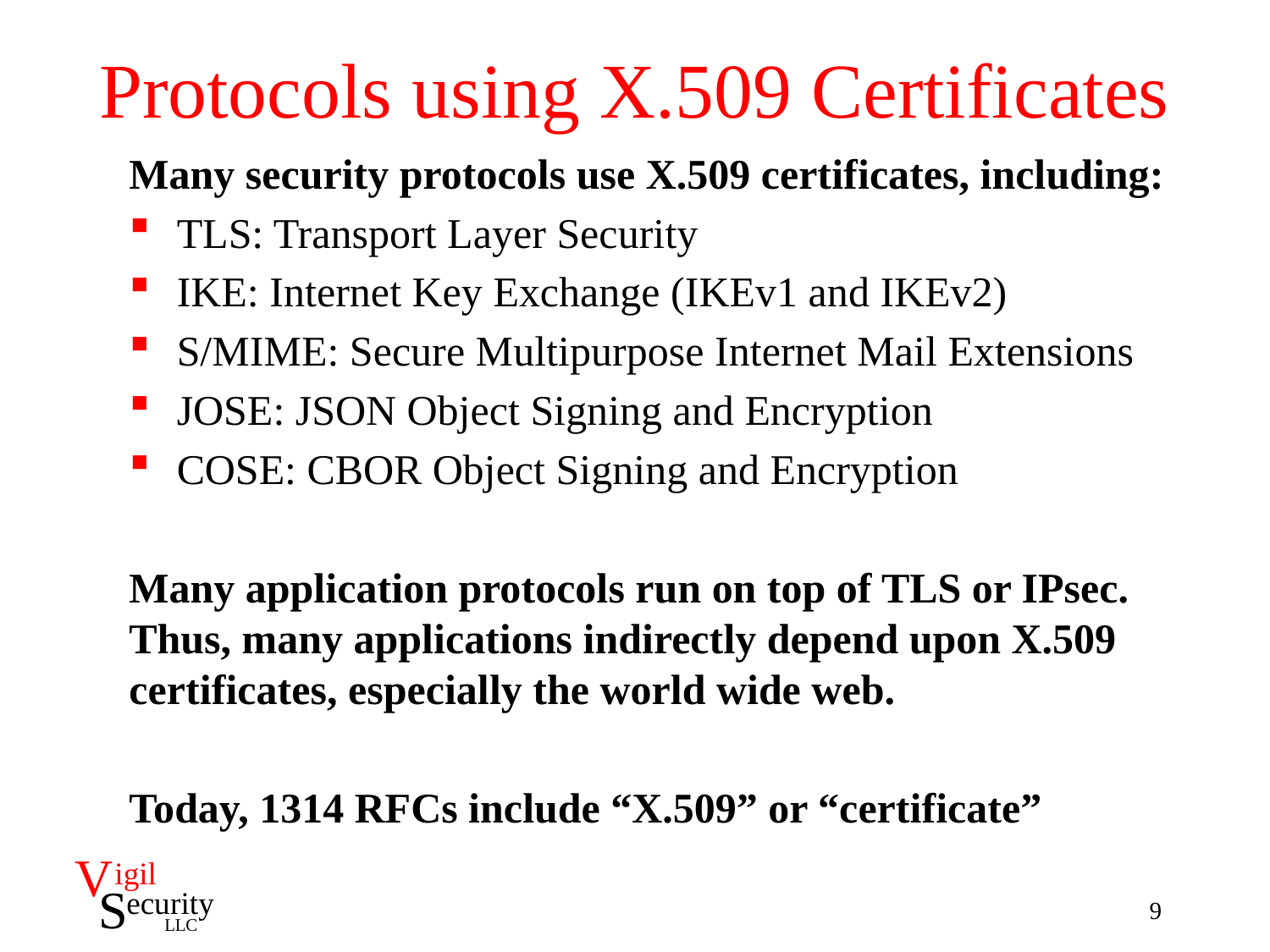

# Protocols using X.509 Certificates
Many security protocols use X.509 certificates, including:
TLS: Transport Layer Security
IKE: Internet Key Exchange (IKEv1 and IKEv2)
S/MIME: Secure Multipurpose Internet Mail Extensions
JOSE: JSON Object Signing and Encryption
COSE: CBOR Object Signing and Encryption

Many application protocols run on top of TLS or IPsec. Thus, many applications indirectly depend upon X.509 certificates, especially the world wide web.

Today, 1314 RFCs include “X.509” or “certificate”
9